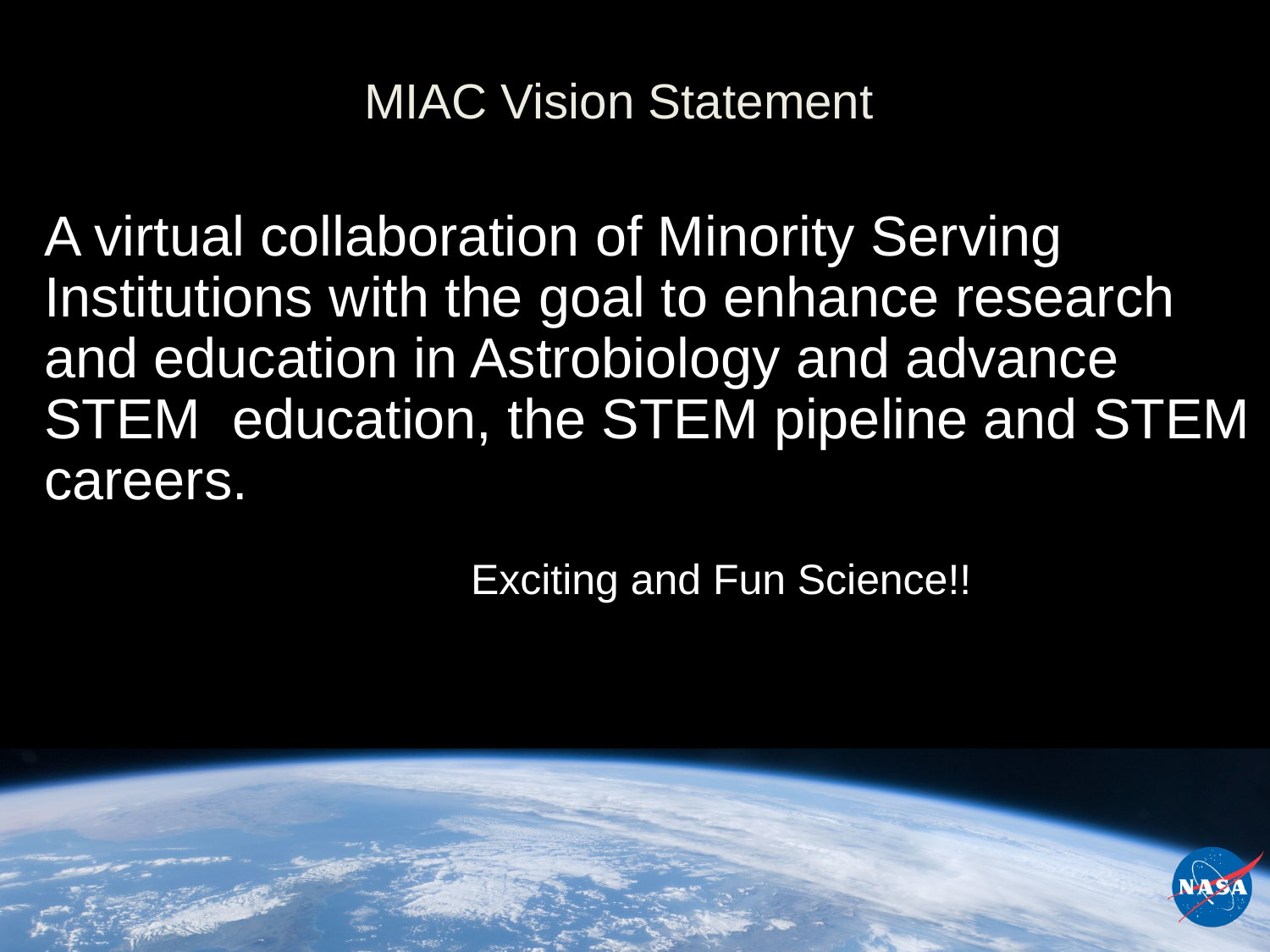

# MIAC Vision Statement
A virtual collaboration of Minority Serving
Institutions with the goal to enhance research
and education in Astrobiology and advance
STEM  education, the STEM pipeline and STEM
careers.

                                    Exciting and Fun Science!!